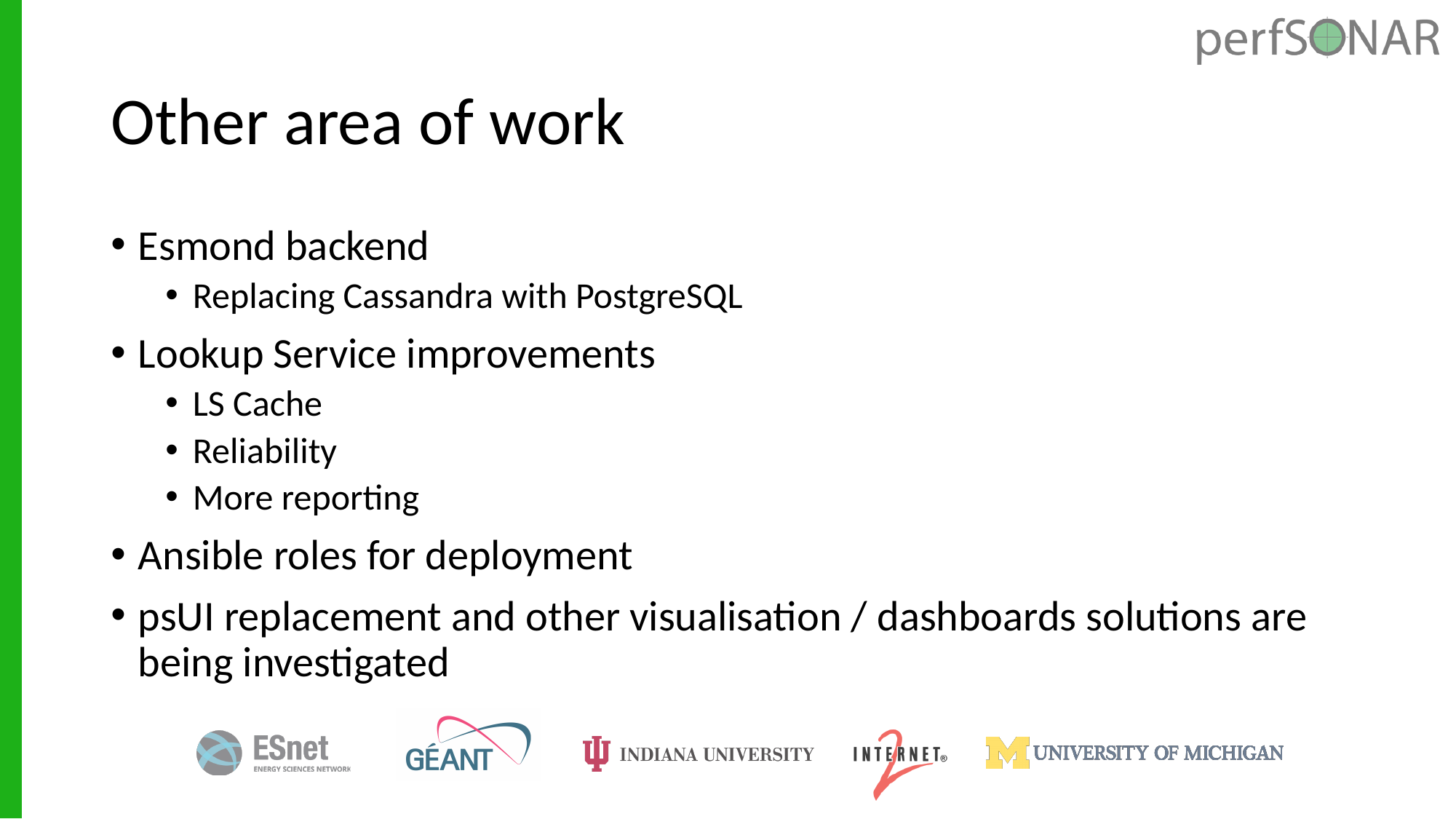

# Other area of work
Esmond backend
Replacing Cassandra with PostgreSQL
Lookup Service improvements
LS Cache
Reliability
More reporting
Ansible roles for deployment
psUI replacement and other visualisation / dashboards solutions are being investigated